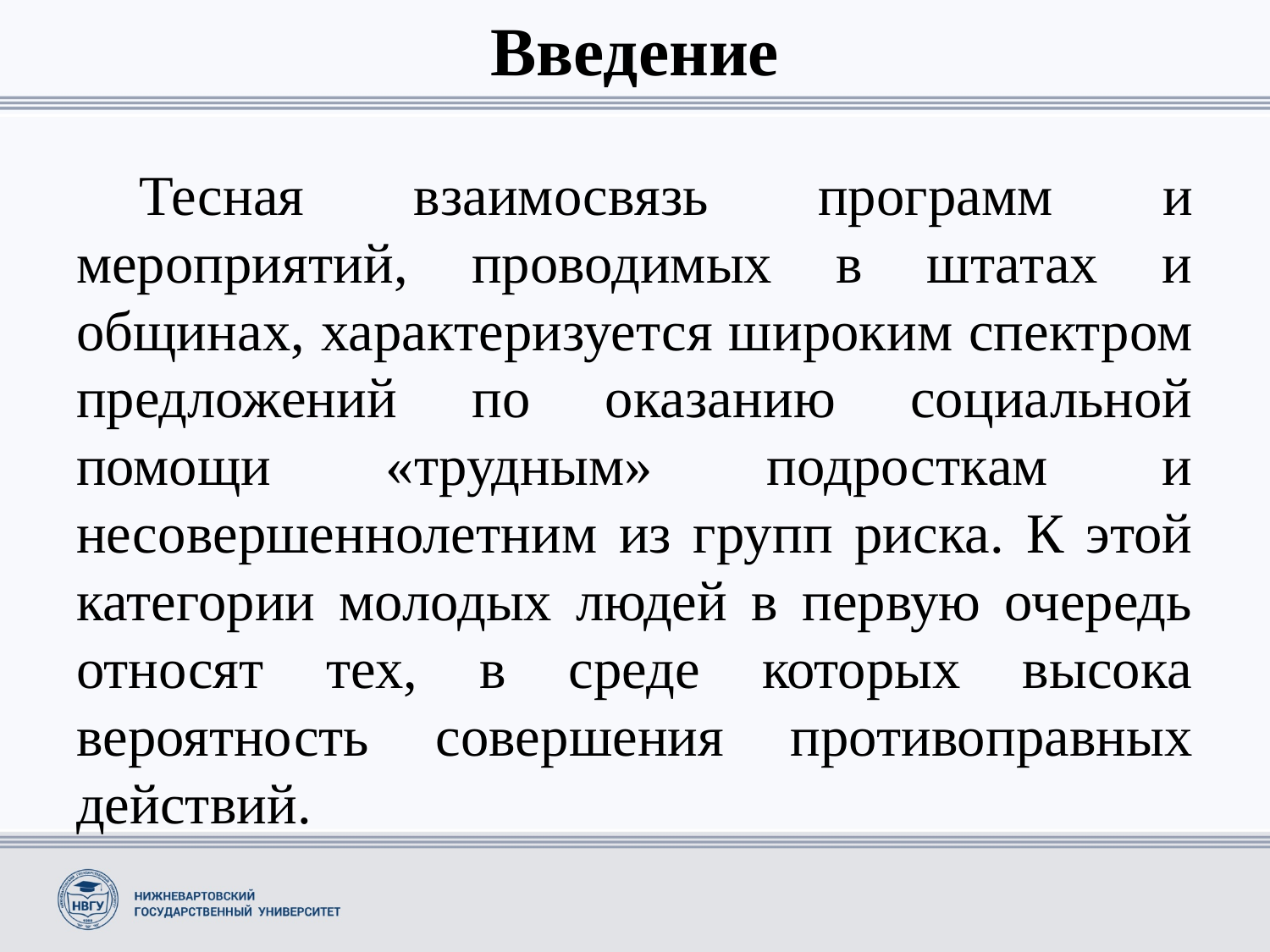

# Введение
Тесная взаимосвязь программ и мероприятий, проводимых в штатах и общинах, характеризуется широким спектром предложений по оказанию социальной помощи «трудным» подросткам и несовершеннолетним из групп риска. К этой категории молодых людей в первую очередь относят тех, в среде которых высока вероятность совершения противоправных действий.